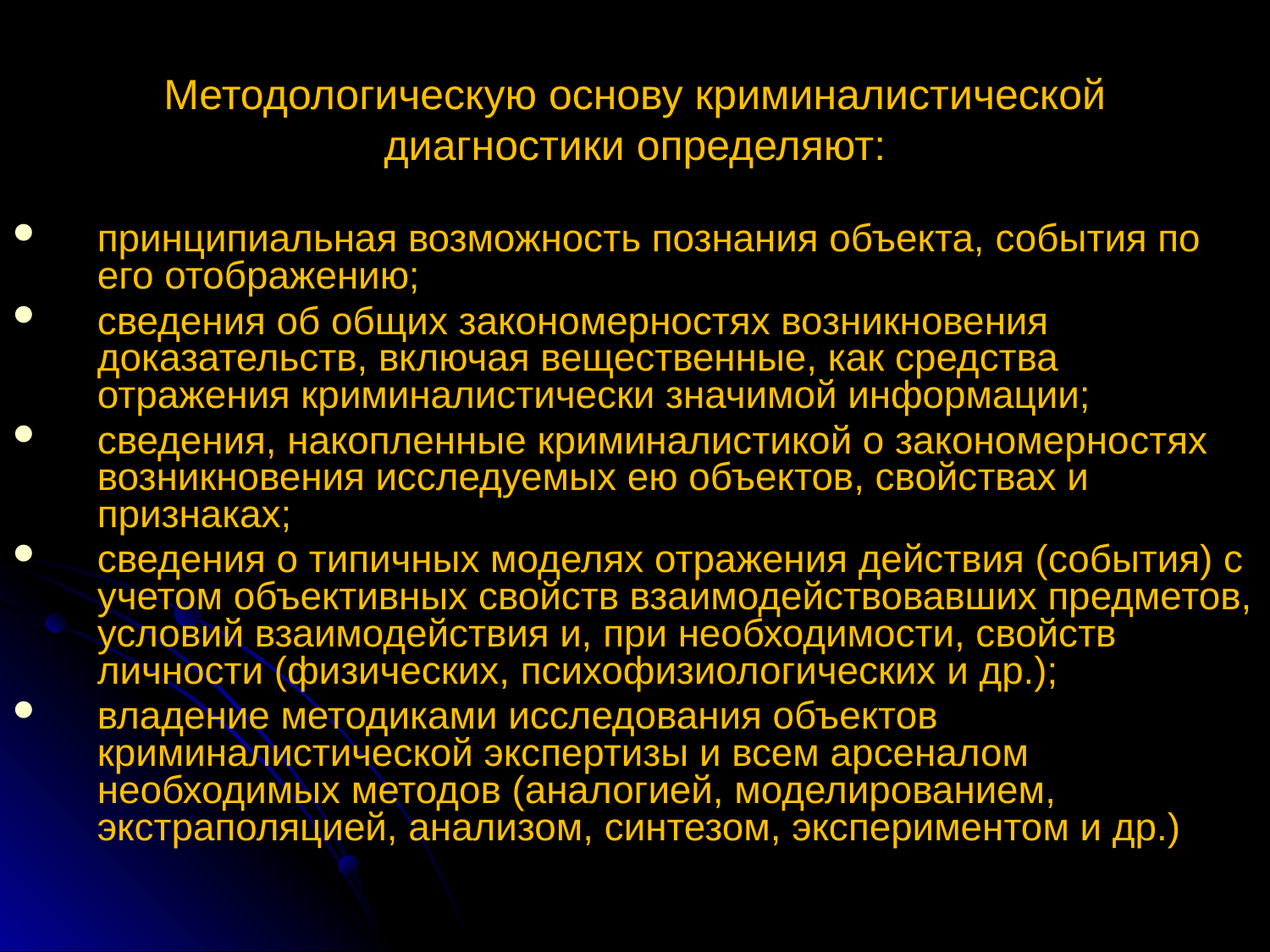

# Методологическую основу криминалистической диагностики определяют:
принципиальная возможность познания объекта, события по его отображению;
сведения об общих закономерностях возникновения доказательств, включая вещественные, как средства отражения криминалистически значимой информации;
сведения, накопленные криминалистикой о закономерно­стях возникновения исследуемых ею объектов, свойствах и признаках;
сведения о типичных моделях отражения действия (события) с учетом объективных свойств взаимодействовавших предме­тов, условий взаимодействия и, при необходимости, свойств личности (физических, психофизиологических и др.);
владение методиками исследования объектов криминалистической экспертизы и всем арсеналом необходимых методов (аналогией, моделированием, экстраполяцией, анализом, синтезом, экспериментом и др.)